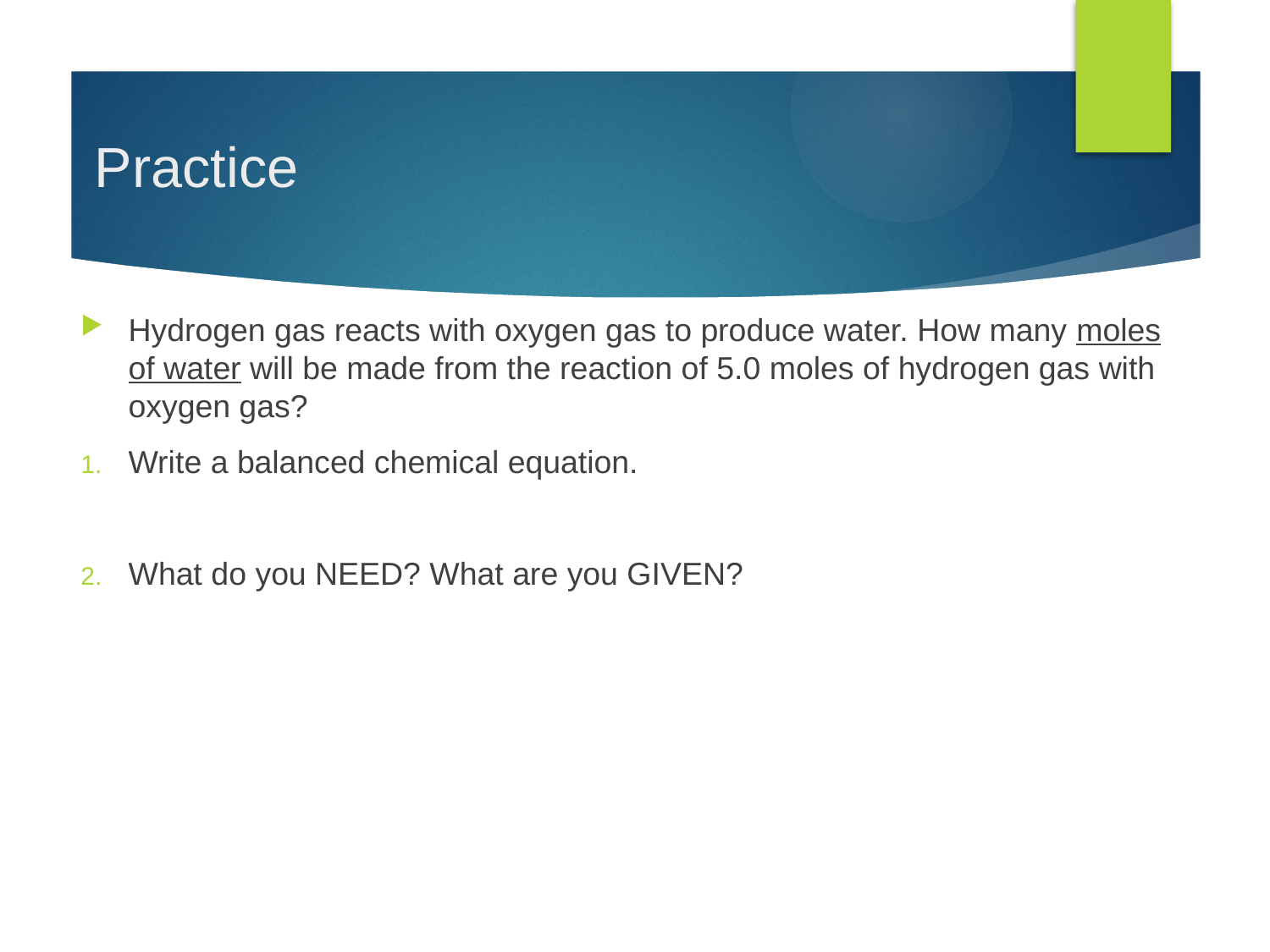

# Practice
Hydrogen gas reacts with oxygen gas to produce water. How many moles of water will be made from the reaction of 5.0 moles of hydrogen gas with oxygen gas?
Write a balanced chemical equation.

What do you NEED? What are you GIVEN?